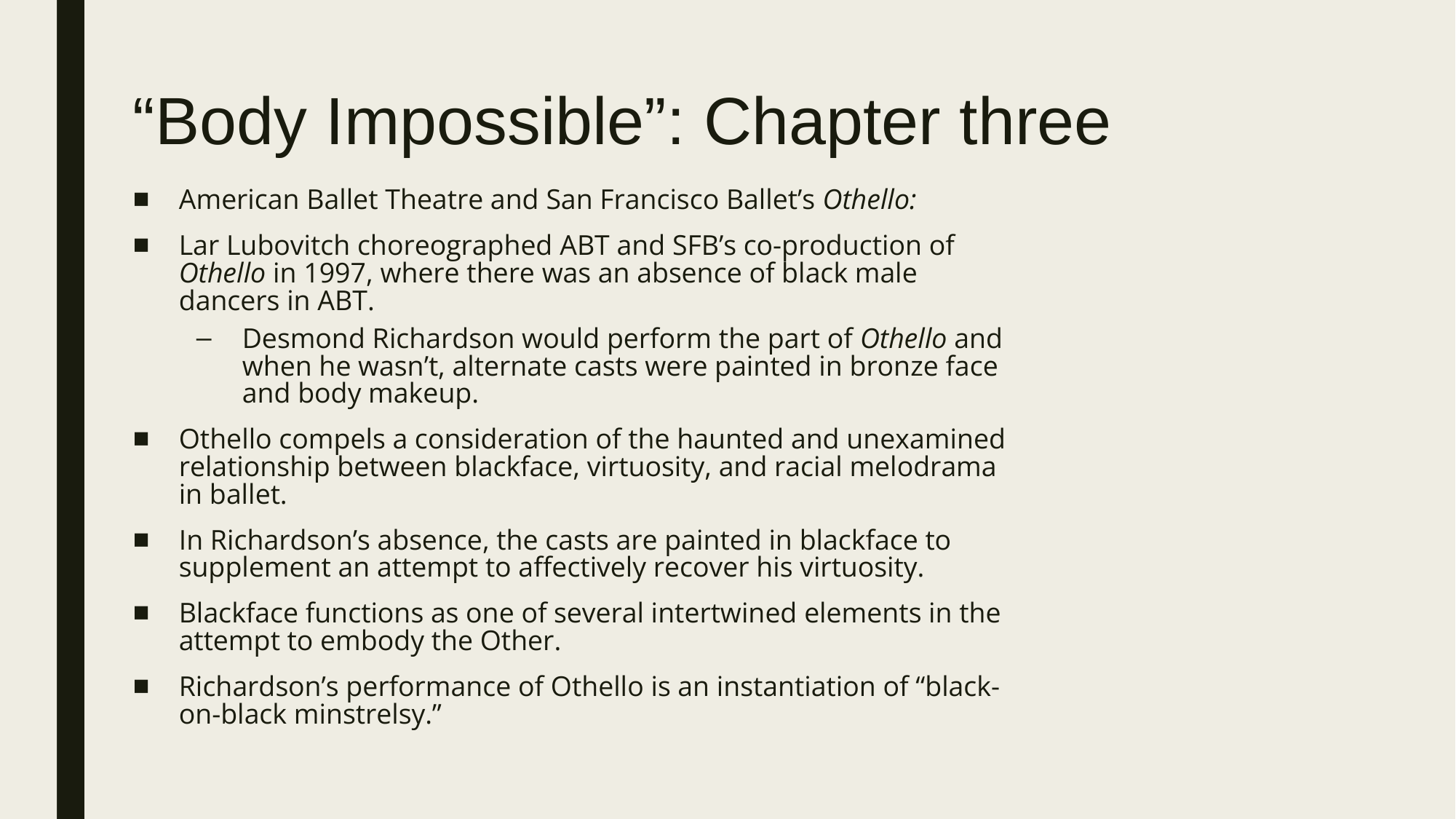

# “Body Impossible”: Chapter three
American Ballet Theatre and San Francisco Ballet’s Othello:
Lar Lubovitch choreographed ABT and SFB’s co-production of Othello in 1997, where there was an absence of black male dancers in ABT.
Desmond Richardson would perform the part of Othello and when he wasn’t, alternate casts were painted in bronze face and body makeup.
Othello compels a consideration of the haunted and unexamined relationship between blackface, virtuosity, and racial melodrama in ballet.
In Richardson’s absence, the casts are painted in blackface to supplement an attempt to affectively recover his virtuosity.
Blackface functions as one of several intertwined elements in the attempt to embody the Other.
Richardson’s performance of Othello is an instantiation of “black-on-black minstrelsy.”